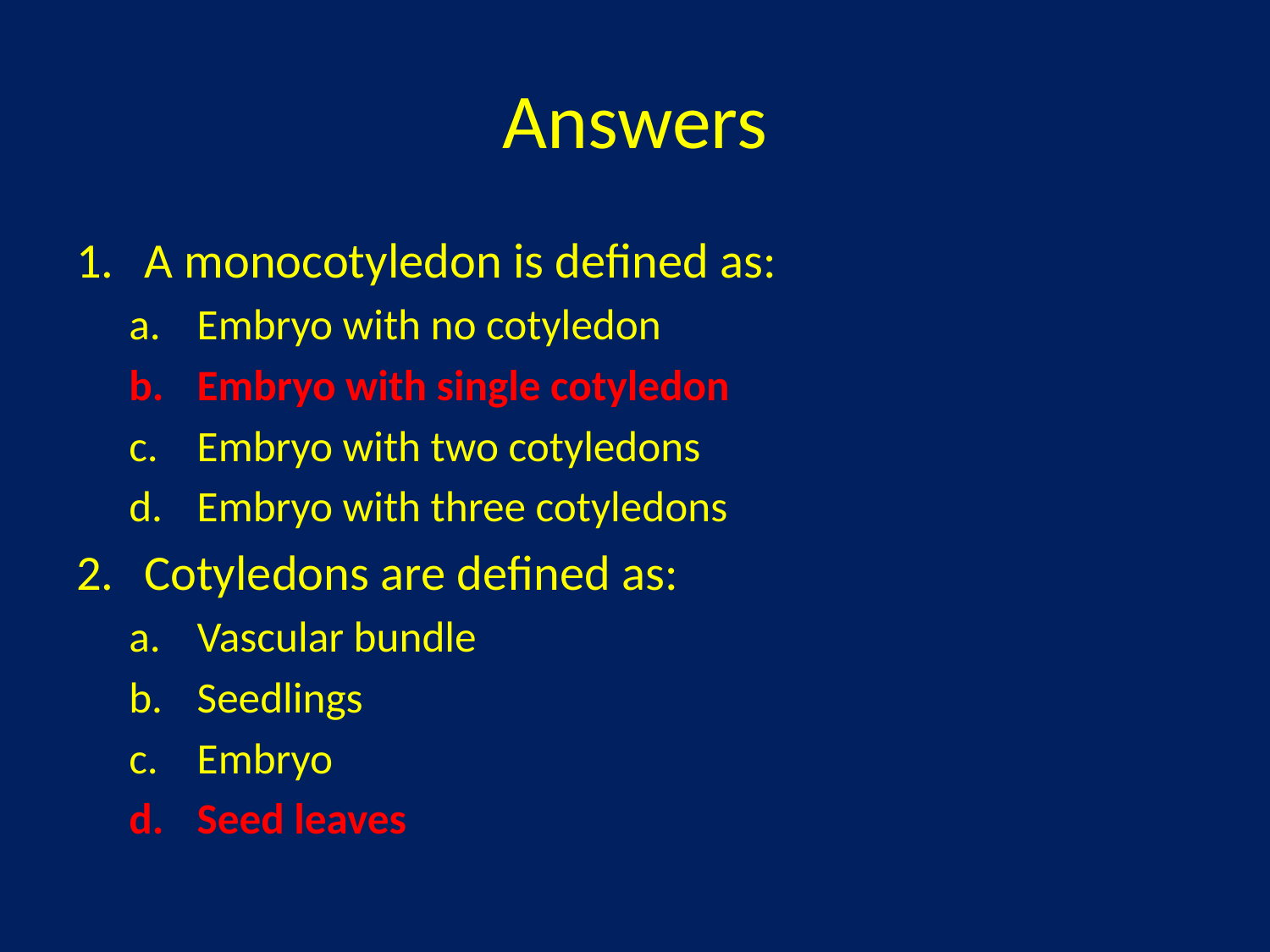

# Answers
A monocotyledon is defined as:
Embryo with no cotyledon
Embryo with single cotyledon
Embryo with two cotyledons
Embryo with three cotyledons
Cotyledons are defined as:
Vascular bundle
Seedlings
Embryo
Seed leaves